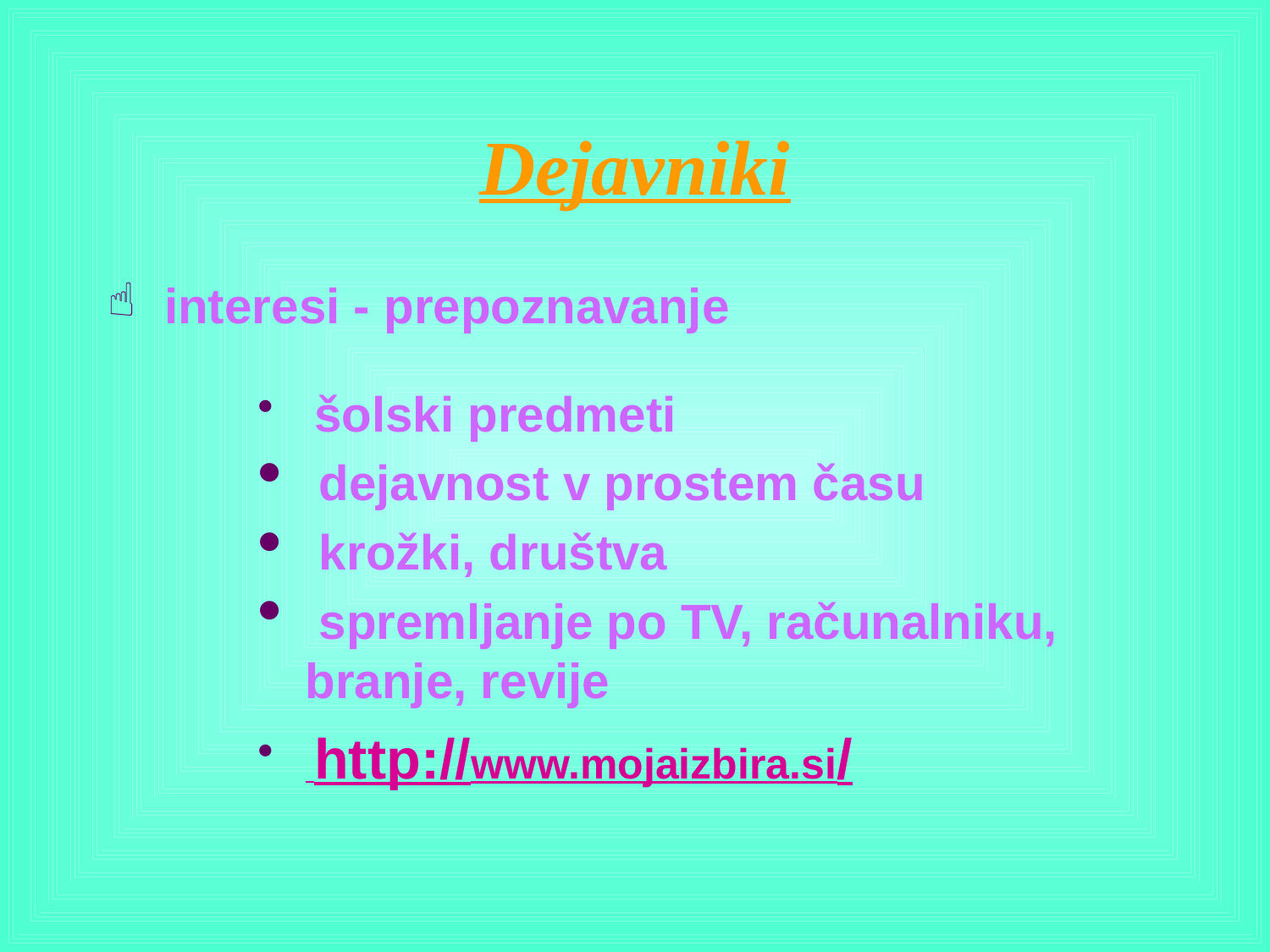

# Dejavniki
 interesi - prepoznavanje
 šolski predmeti
 dejavnost v prostem času
 krožki, društva
 spremljanje po TV, računalniku, branje, revije
 http://www.mojaizbira.si/